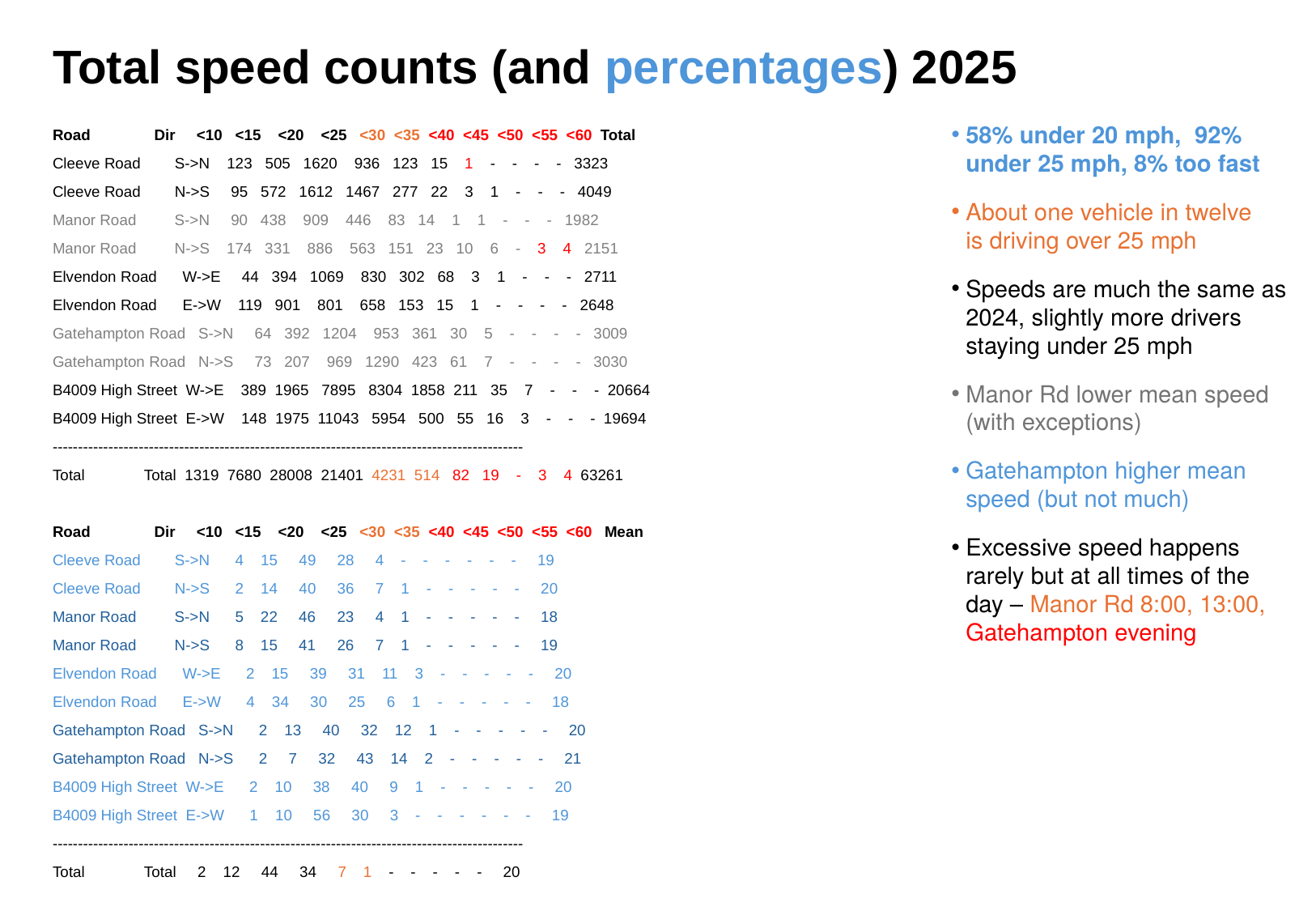

# Total speed counts (and percentages) 2025
Road               Dir     <10   <15    <20    <25   <30  <35  <40  <45  <50  <55  <60  Total
Cleeve Road        S->N    123   505   1620    936   123   15    1    -    -    -    -   3323
Cleeve Road        N->S     95   572   1612   1467   277   22    3    1    -    -    -   4049
Manor Road         S->N     90   438    909    446    83   14    1    1    -    -    -   1982
Manor Road         N->S    174   331    886    563   151   23   10    6    -    3    4   2151
Elvendon Road      W->E     44   394   1069    830   302   68    3    1    -    -    -   2711
Elvendon Road      E->W    119   901    801    658   153   15    1    -    -    -    -   2648
Gatehampton Road   S->N     64   392   1204    953   361   30    5    -    -    -    -   3009
Gatehampton Road   N->S     73   207    969   1290   423   61    7    -    -    -    -   3030
B4009 High Street  W->E    389  1965   7895   8304  1858  211   35    7    -    -    -  20664
B4009 High Street  E->W    148  1975  11043   5954   500   55   16    3    -    -    -  19694
---------------------------------------------------------------------------------------------
Total              Total  1319  7680  28008  21401  4231  514   82   19    -    3    4  63261

Road               Dir     <10   <15    <20    <25   <30  <35  <40  <45  <50  <55  <60   Mean
Cleeve Road        S->N      4    15     49     28     4    -    -    -    -    -    -     19
Cleeve Road        N->S      2    14     40     36     7    1    -    -    -    -    -     20
Manor Road         S->N      5    22     46     23     4    1    -    -    -    -    -     18
Manor Road         N->S      8    15     41     26     7    1    -    -    -    -    -     19
Elvendon Road      W->E      2    15     39     31    11    3    -    -    -    -    -     20
Elvendon Road      E->W      4    34     30     25     6    1    -    -    -    -    -     18
Gatehampton Road   S->N      2    13     40     32    12    1    -    -    -    -    -     20
Gatehampton Road   N->S      2     7     32     43    14    2    -    -    -    -    -     21
B4009 High Street  W->E      2    10     38     40     9    1    -    -    -    -    -     20
B4009 High Street  E->W      1    10     56     30     3    -    -    -    -    -    -     19
---------------------------------------------------------------------------------------------
Total              Total     2    12     44     34     7    1    -    -    -    -    -     20
58% under 20 mph,  92% under 25 mph, 8% too fast
About one vehicle in twelve
is driving over 25 mph
Speeds are much the same as 2024, slightly more drivers staying under 25 mph
Manor Rd lower mean speed (with exceptions)
Gatehampton higher mean speed (but not much)
Excessive speed happens rarely but at all times of the day – Manor Rd 8:00, 13:00, Gatehampton evening